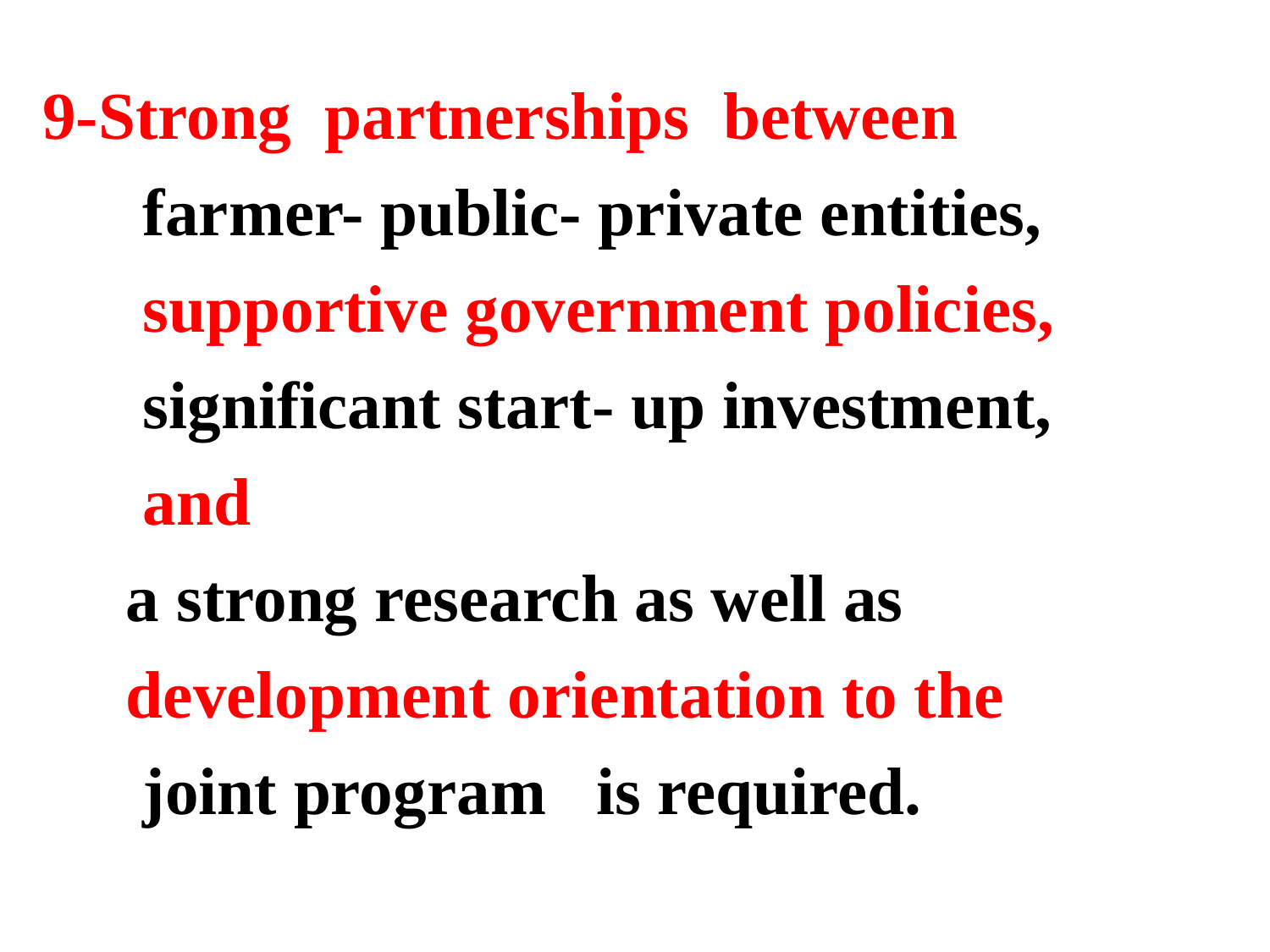

9-Strong  partnerships  between
      farmer- public- private entities,
      supportive government policies,
      significant start- up investment,
      and
     a strong research as well as
     development orientation to the
      joint program   is required.